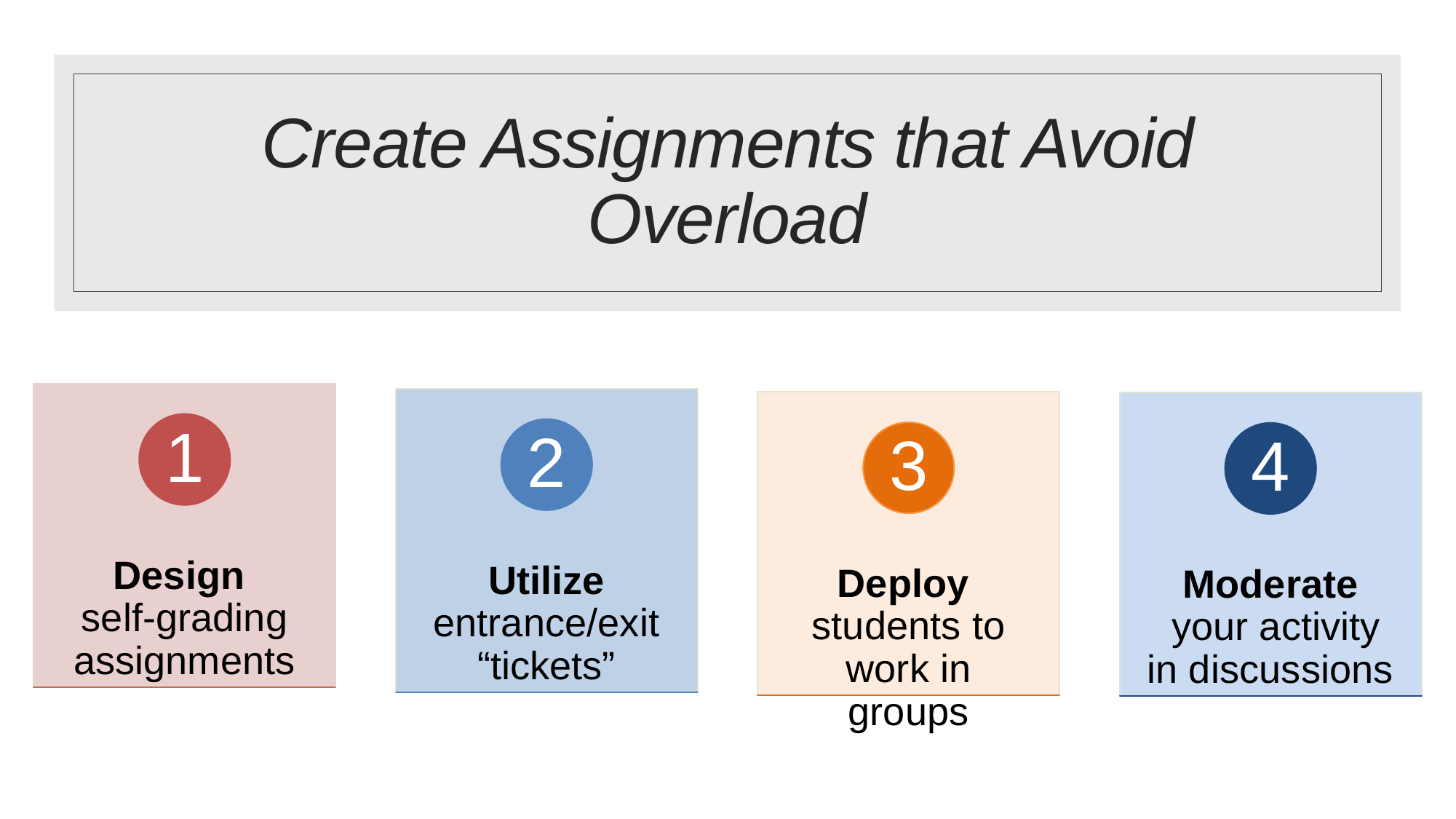

# Create Assignments that Avoid Overload
Design
self-grading assignments
1

Utilize entrance/exit “tickets”
2

Deploy
students to work in groups
3

Moderate
 your activity in discussions
4